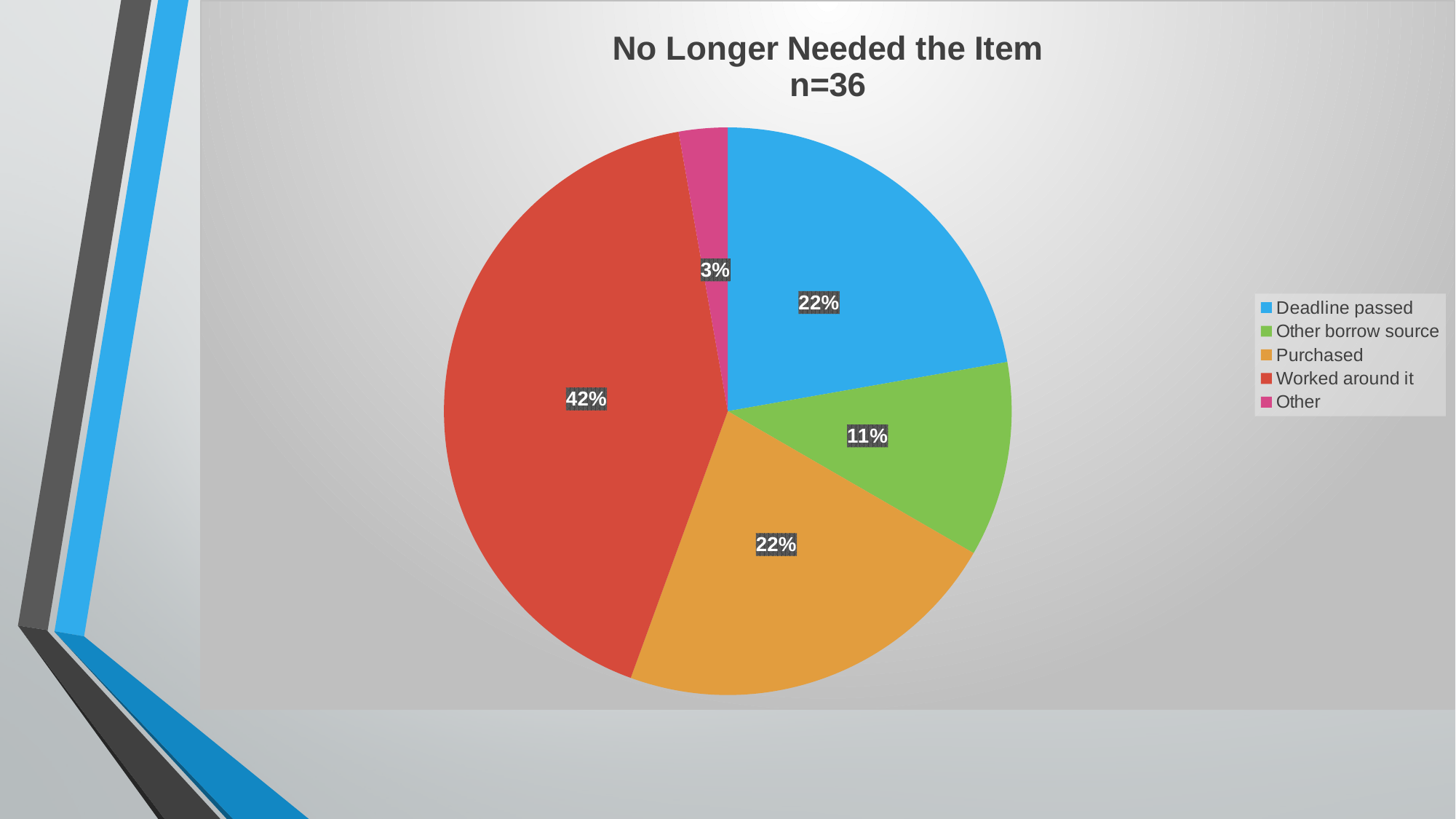

### Chart: No Longer Needed the Item
n=36

| Category |  |
|---|---|
| Deadline passed | 8.0 |
| Other borrow source | 4.0 |
| Purchased | 8.0 |
| Worked around it | 15.0 |
| Other   | 1.0 |